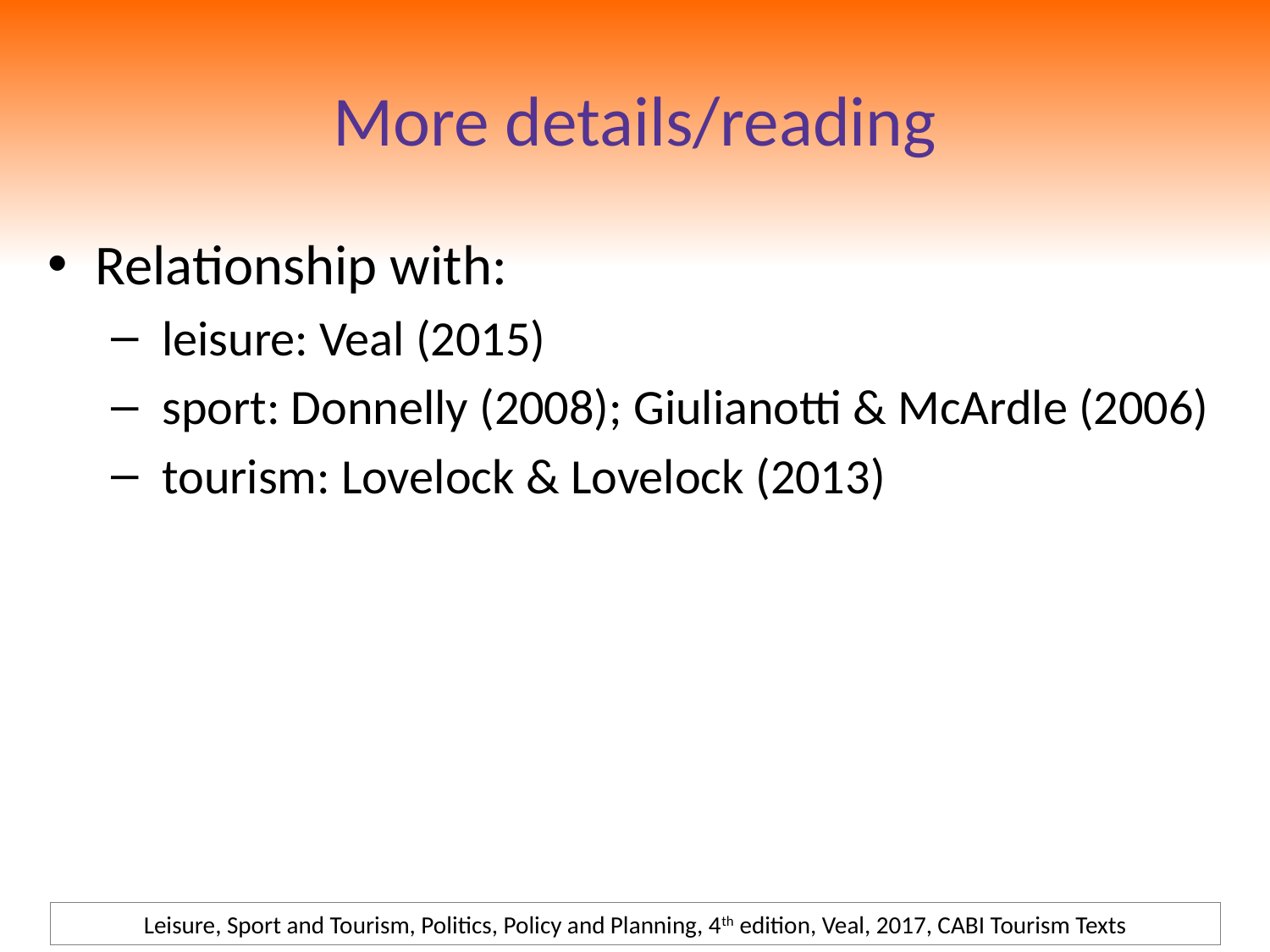

# More details/reading
Relationship with:
 leisure: Veal (2015)
 sport: Donnelly (2008); Giulianotti & McArdle (2006)
 tourism: Lovelock & Lovelock (2013)

Leisure, Sport and Tourism, Politics, Policy and Planning, 4th edition, Veal, 2017, CABI Tourism Texts